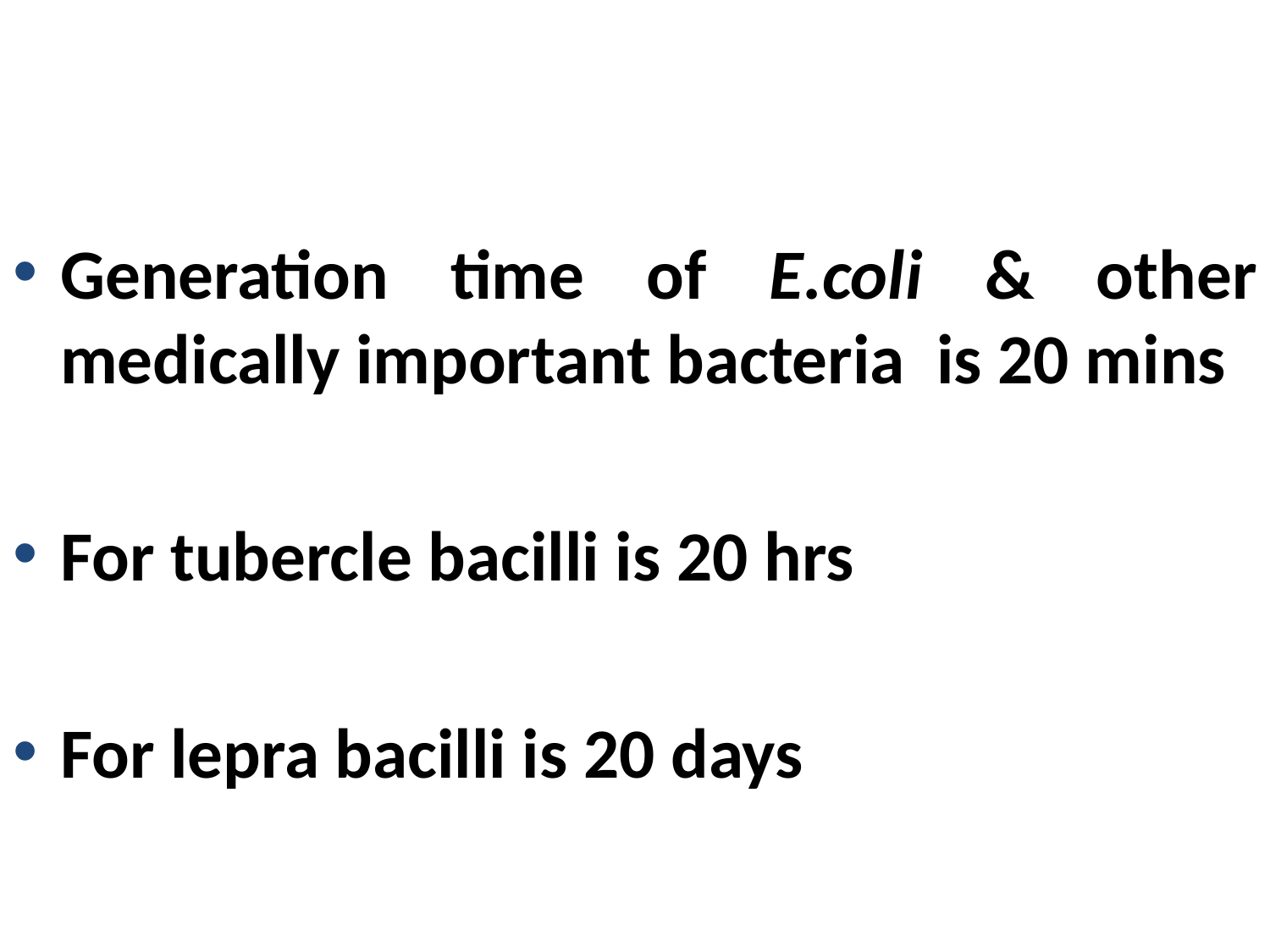

Generation time of E.coli & other medically important bacteria  is 20 mins

For tubercle bacilli is 20 hrs

For lepra bacilli is 20 days